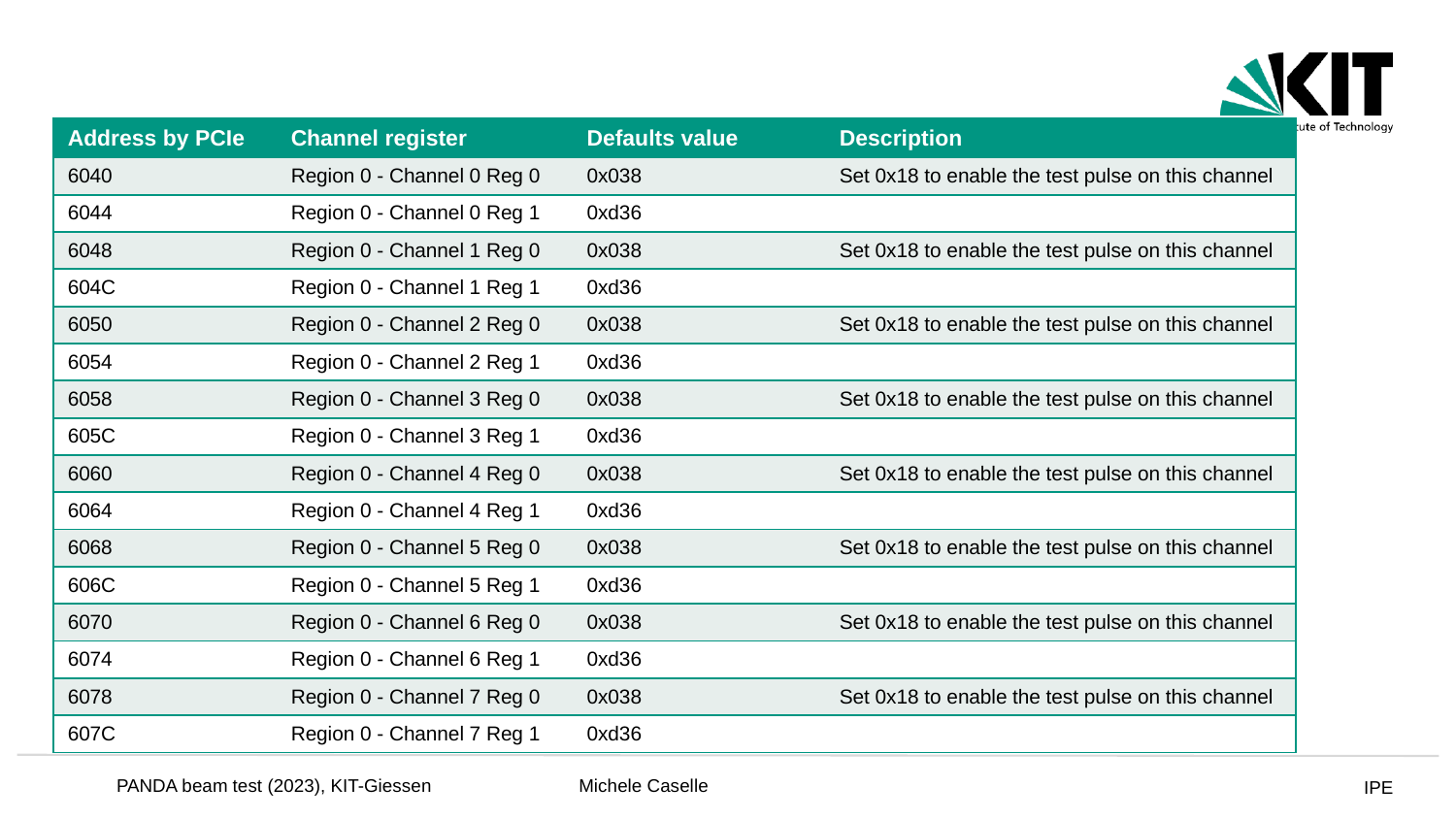

| Address by PCIe | Channel register | Defaults value | Description |
| --- | --- | --- | --- |
| 6040 | Region 0 - Channel 0 Reg 0 | 0x038 | Set 0x18 to enable the test pulse on this channel |
| 6044 | Region 0 - Channel 0 Reg 1 | 0xd36 |  |
| 6048 | Region 0 - Channel 1 Reg 0 | 0x038 | Set 0x18 to enable the test pulse on this channel |
| 604C | Region 0 - Channel 1 Reg 1 | 0xd36 |  |
| 6050 | Region 0 - Channel 2 Reg 0 | 0x038 | Set 0x18 to enable the test pulse on this channel |
| 6054 | Region 0 - Channel 2 Reg 1 | 0xd36 |  |
| 6058 | Region 0 - Channel 3 Reg 0 | 0x038 | Set 0x18 to enable the test pulse on this channel |
| 605C | Region 0 - Channel 3 Reg 1 | 0xd36 |  |
| 6060 | Region 0 - Channel 4 Reg 0 | 0x038 | Set 0x18 to enable the test pulse on this channel |
| 6064 | Region 0 - Channel 4 Reg 1 | 0xd36 |  |
| 6068 | Region 0 - Channel 5 Reg 0 | 0x038 | Set 0x18 to enable the test pulse on this channel |
| 606C | Region 0 - Channel 5 Reg 1 | 0xd36 |  |
| 6070 | Region 0 - Channel 6 Reg 0 | 0x038 | Set 0x18 to enable the test pulse on this channel |
| 6074 | Region 0 - Channel 6 Reg 1 | 0xd36 |  |
| 6078 | Region 0 - Channel 7 Reg 0 | 0x038 | Set 0x18 to enable the test pulse on this channel |
| 607C | Region 0 - Channel 7 Reg 1 | 0xd36 |  |